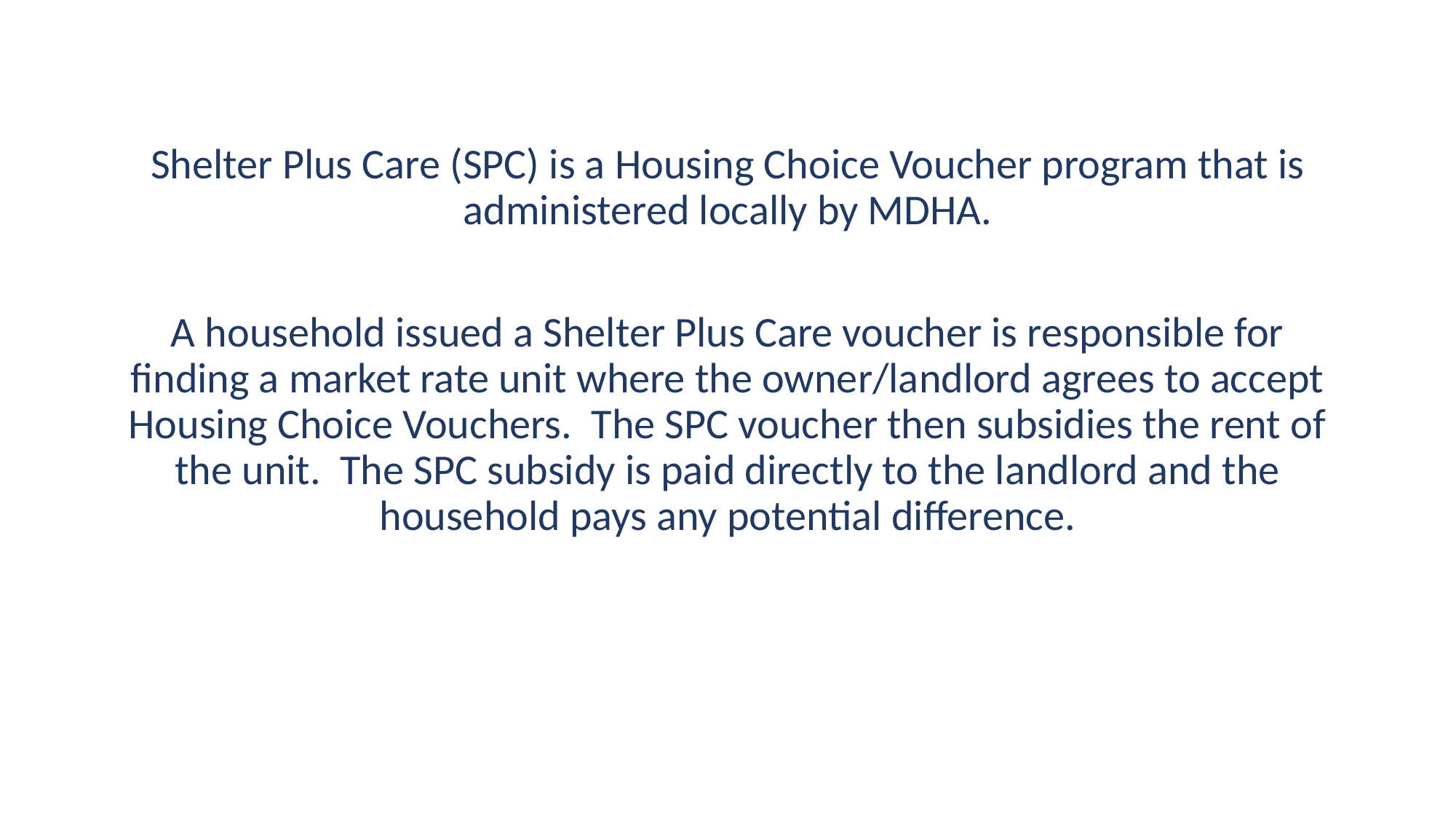

Shelter Plus Care (SPC) is a Housing Choice Voucher program that is administered locally by MDHA.

A household issued a Shelter Plus Care voucher is responsible for finding a market rate unit where the owner/landlord agrees to accept Housing Choice Vouchers.  The SPC voucher then subsidies the rent of the unit.  The SPC subsidy is paid directly to the landlord and the household pays any potential difference.